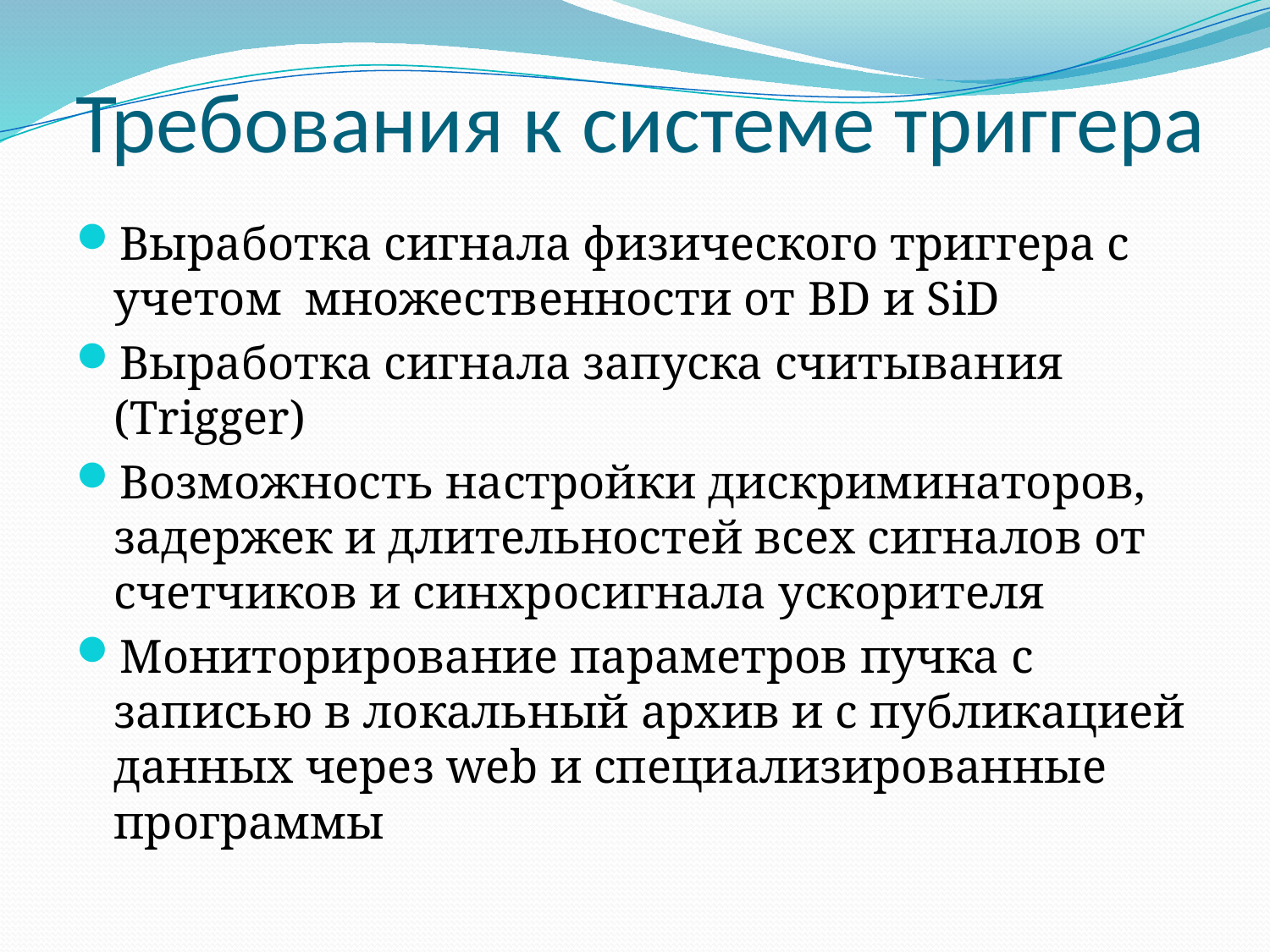

# Требования к системе триггера
Выработка сигнала физического триггера с учетом  множественности от BD и SiD
Выработка сигнала запуска считывания (Trigger)
Возможность настройки дискриминаторов, задержек и длительностей всех сигналов от счетчиков и синхросигнала ускорителя
Мониторирование параметров пучка с записью в локальный архив и с публикацией данных через web и специализированные программы